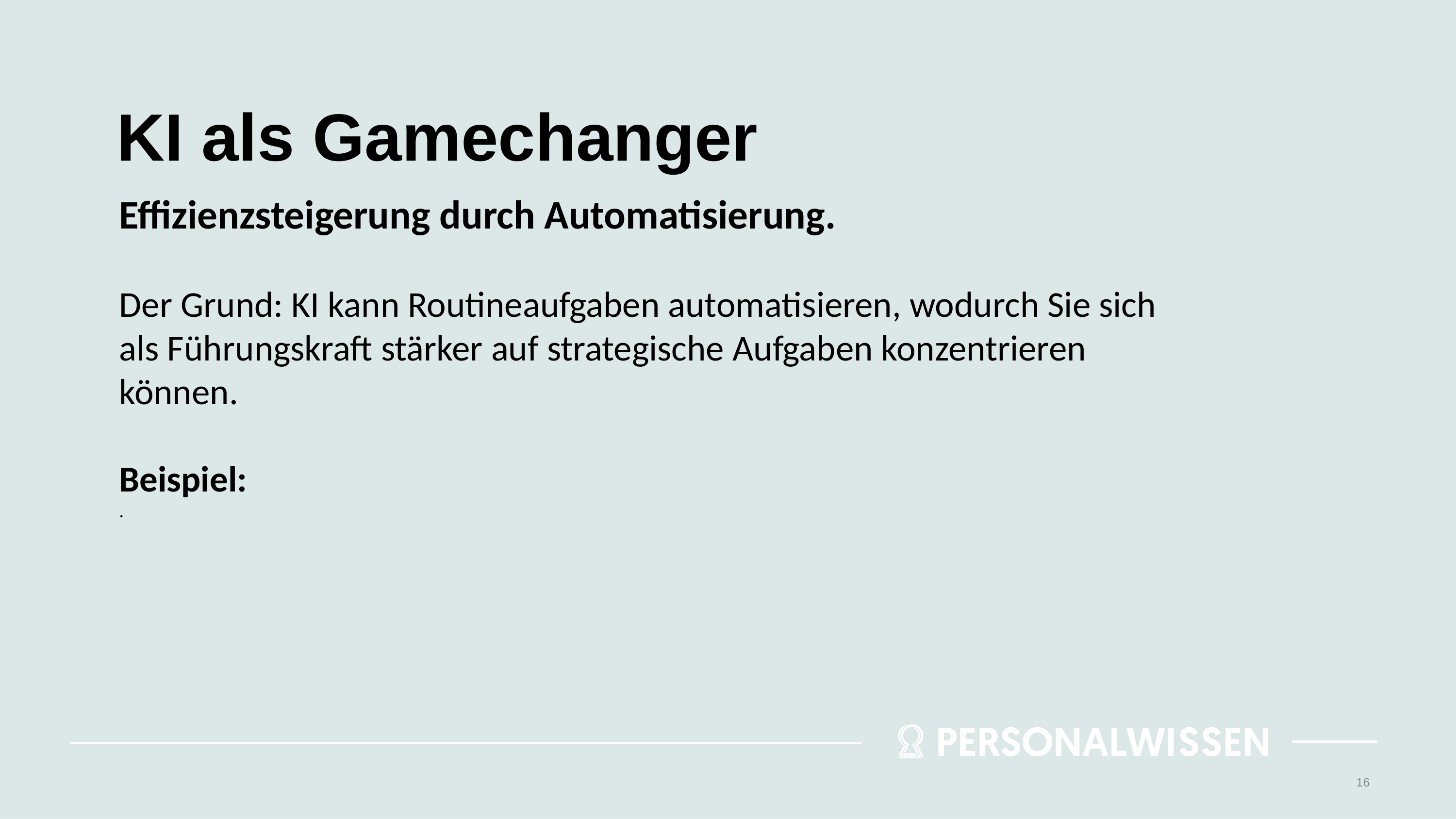

# KI als Gamechanger
Effizienzsteigerung durch Automatisierung.

Der Grund: KI kann Routineaufgaben automatisieren, wodurch Sie sich als Führungskraft stärker auf strategische Aufgaben konzentrieren können.

Beispiel:
.

16